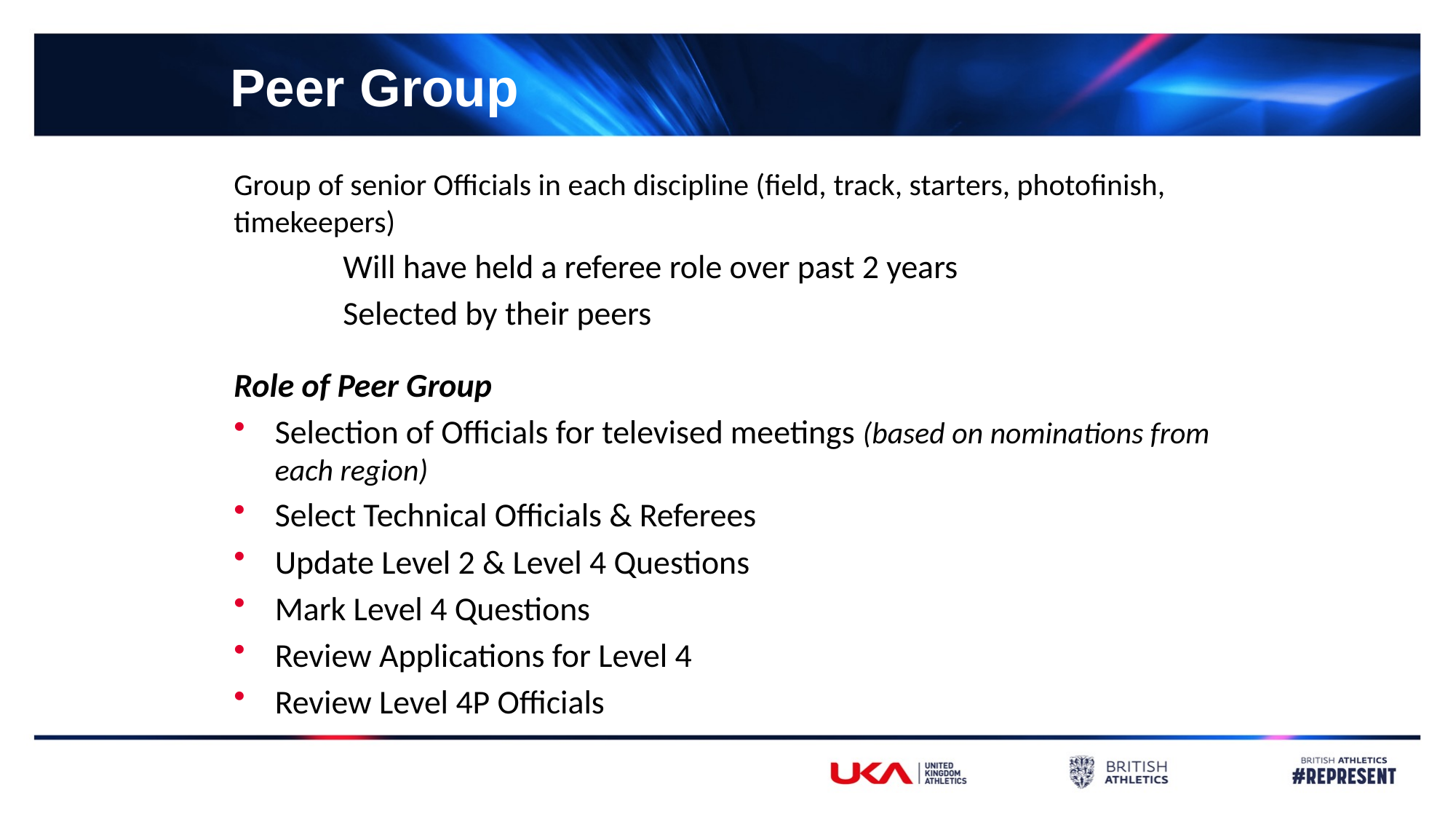

Peer Group
Group of senior Officials in each discipline (field, track, starters, photofinish, timekeepers)
	Will have held a referee role over past 2 years
	Selected by their peers

Role of Peer Group
Selection of Officials for televised meetings (based on nominations from each region)
Select Technical Officials & Referees
Update Level 2 & Level 4 Questions
Mark Level 4 Questions
Review Applications for Level 4
Review Level 4P Officials